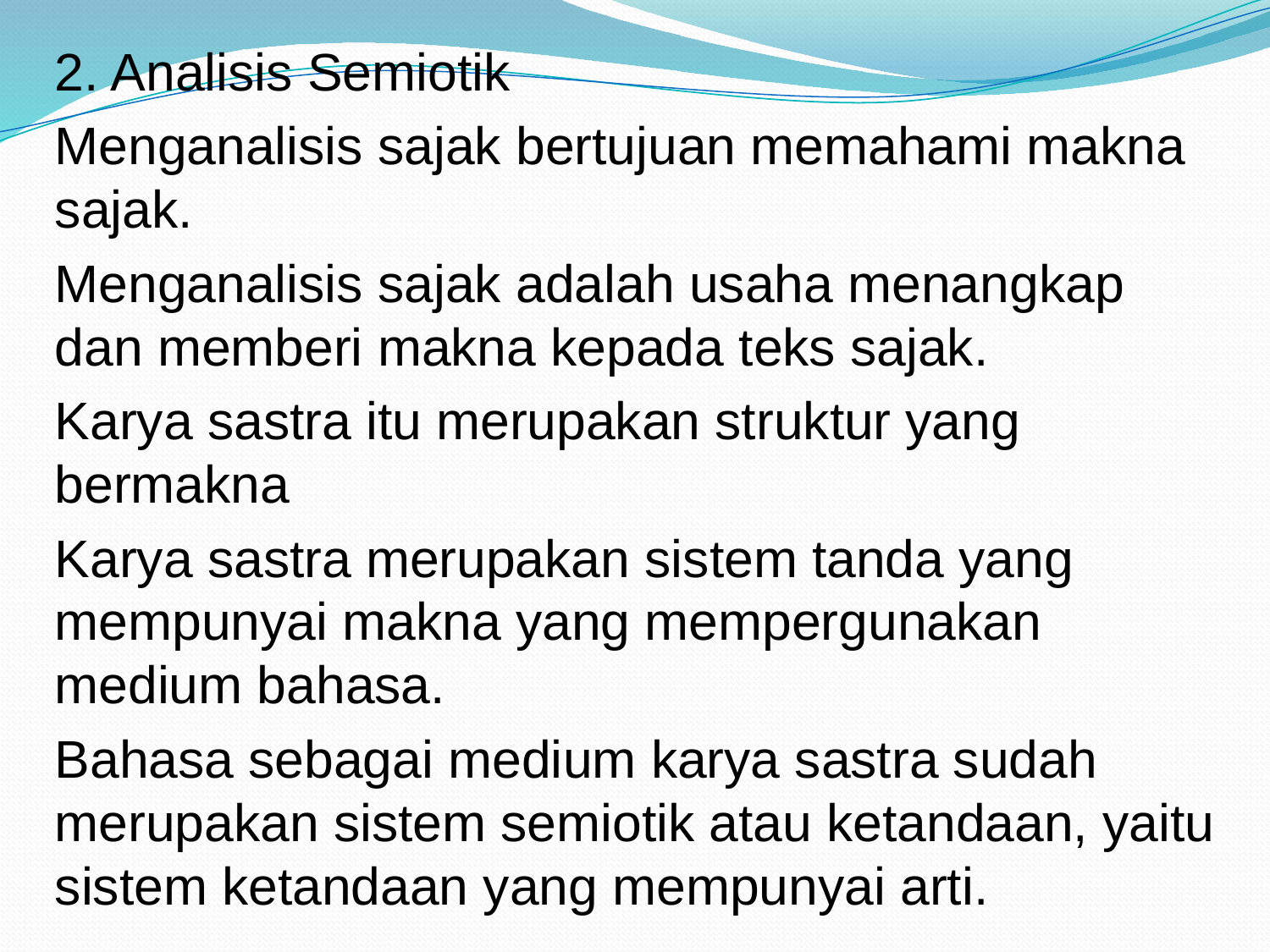

2. Analisis Semiotik
Menganalisis sajak bertujuan memahami makna sajak.
Menganalisis sajak adalah usaha menangkap dan memberi makna kepada teks sajak.
Karya sastra itu merupakan struktur yang bermakna
Karya sastra merupakan sistem tanda yang mempunyai makna yang mempergunakan medium bahasa.
Bahasa sebagai medium karya sastra sudah merupakan sistem semiotik atau ketandaan, yaitu sistem ketandaan yang mempunyai arti.